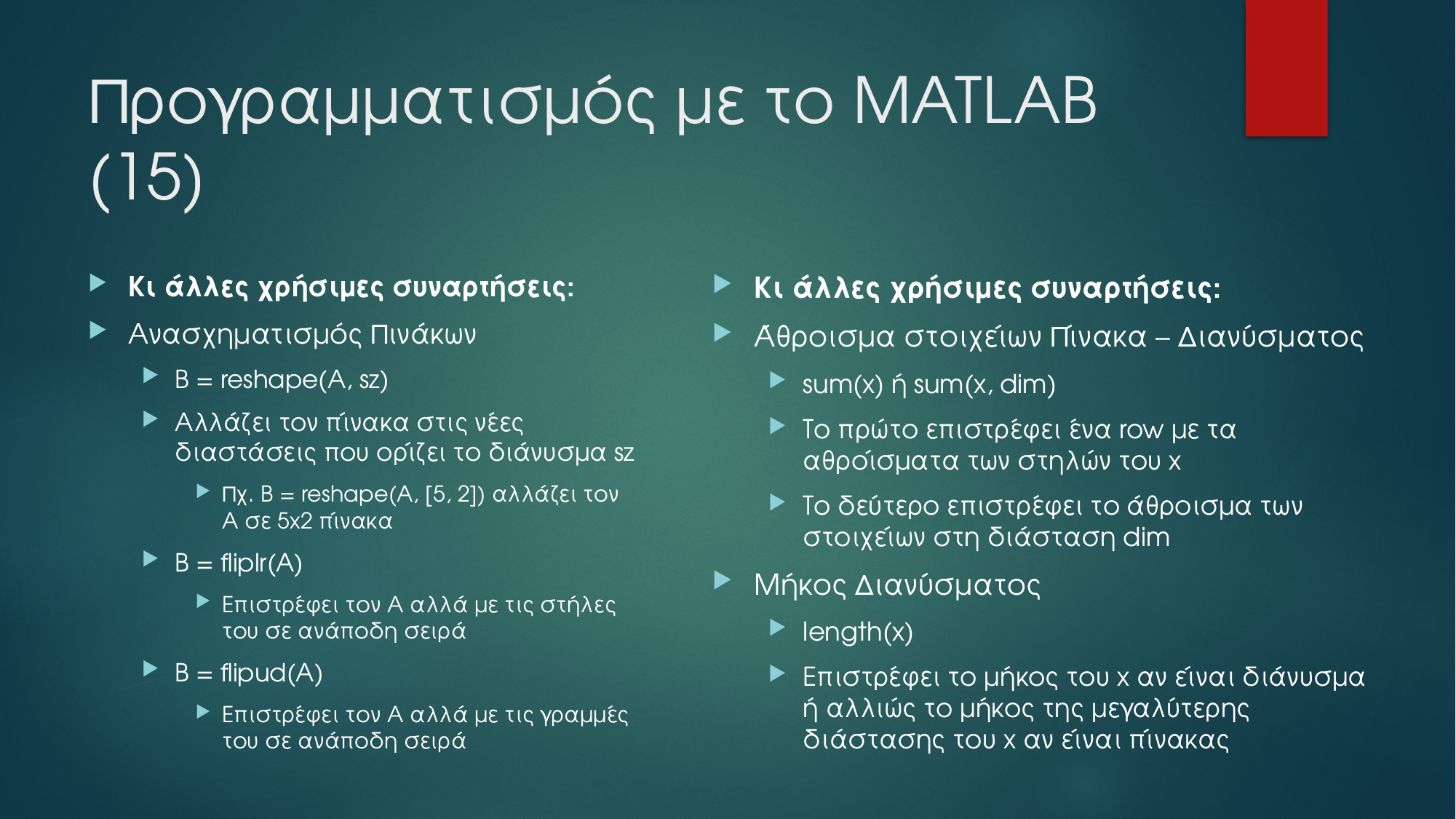

# Προγραμματισμός με το MATLAB (15)
Κι άλλες χρήσιμες συναρτήσεις:
Άθροισμα στοιχείων Πίνακα – Διανύσματος
sum(x) ή sum(x, dim)
Το πρώτο επιστρέφει ένα row με τα αθροίσματα των στηλών του x
Το δεύτερο επιστρέφει το άθροισμα των στοιχείων στη διάσταση dim
Μήκος Διανύσματος
length(x)
Επιστρέφει το μήκος του x αν είναι διάνυσμα ή αλλιώς το μήκος της μεγαλύτερης διάστασης του x αν είναι πίνακας
Κι άλλες χρήσιμες συναρτήσεις:
Ανασχηματισμός Πινάκων
B = reshape(A, sz)
Αλλάζει τον πίνακα στις νέες διαστάσεις που ορίζει το διάνυσμα sz
Πχ. B = reshape(A, [5, 2]) αλλάζει τον Α σε 5x2 πίνακα
B = fliplr(A)
Επιστρέφει τον A αλλά με τις στήλες του σε ανάποδη σειρά
B = flipud(A)
Επιστρέφει τον Α αλλά με τις γραμμές του σε ανάποδη σειρά